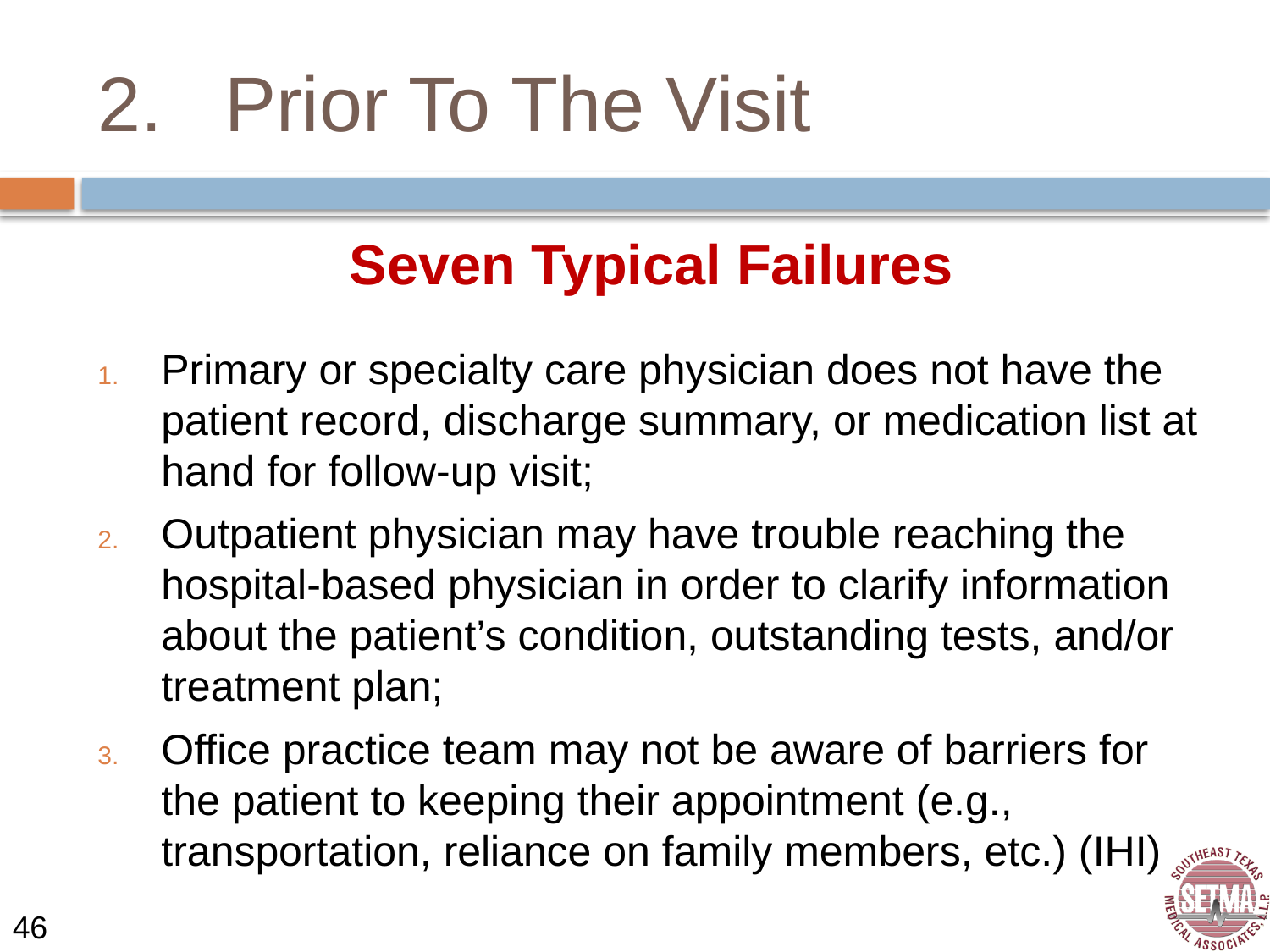

# 2.	Prior To The Visit
Seven Typical Failures

Primary or specialty care physician does not have the patient record, discharge summary, or medication list at hand for follow-up visit;
Outpatient physician may have trouble reaching the hospital-based physician in order to clarify information about the patient’s condition, outstanding tests, and/or treatment plan;
Office practice team may not be aware of barriers for the patient to keeping their appointment (e.g., transportation, reliance on family members, etc.) (IHI)